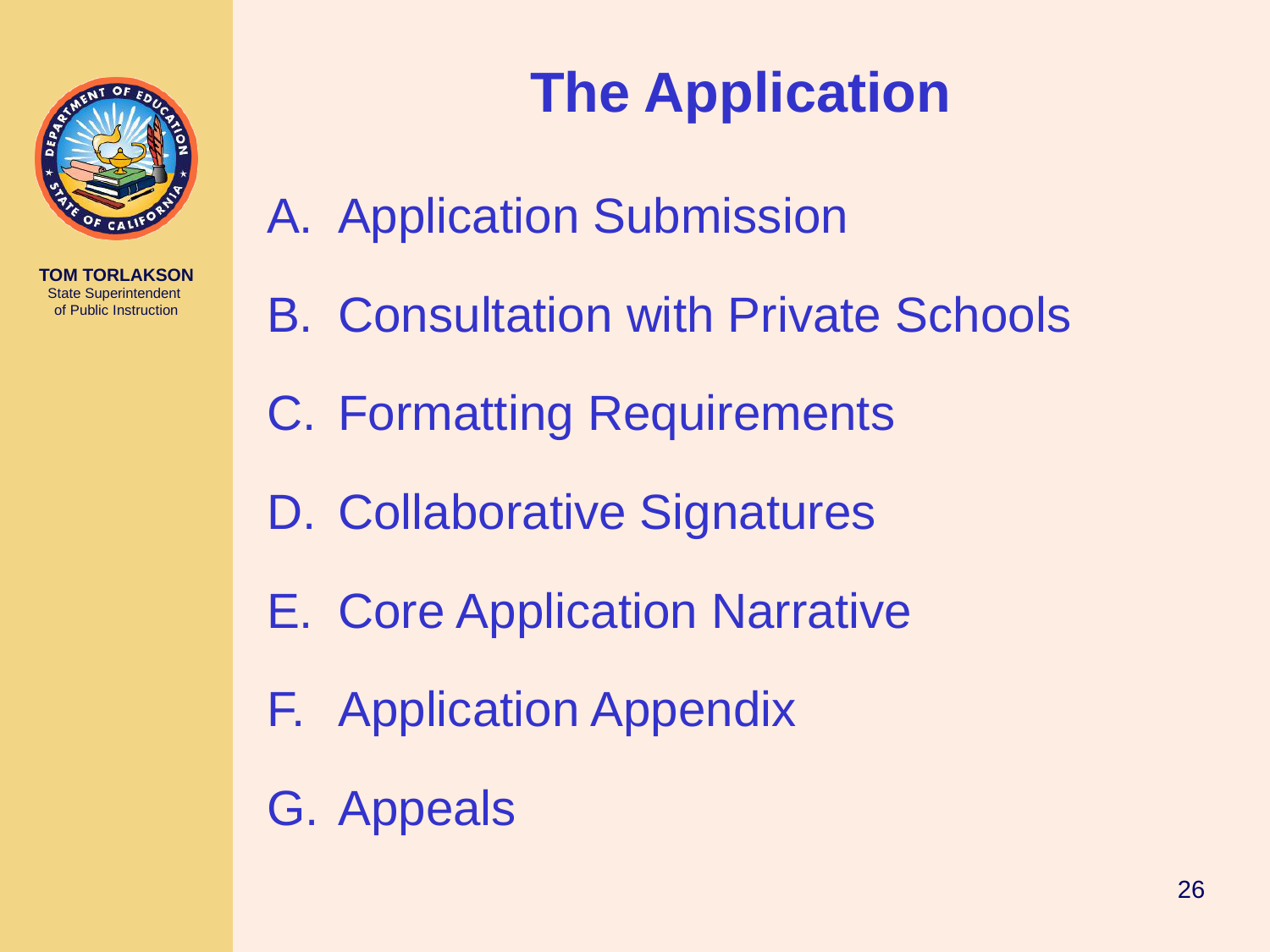

# The Application
A.  Application Submission
Consultation with Private Schools
Formatting Requirements
Collaborative Signatures
Core Application Narrative
Application Appendix
Appeals
26